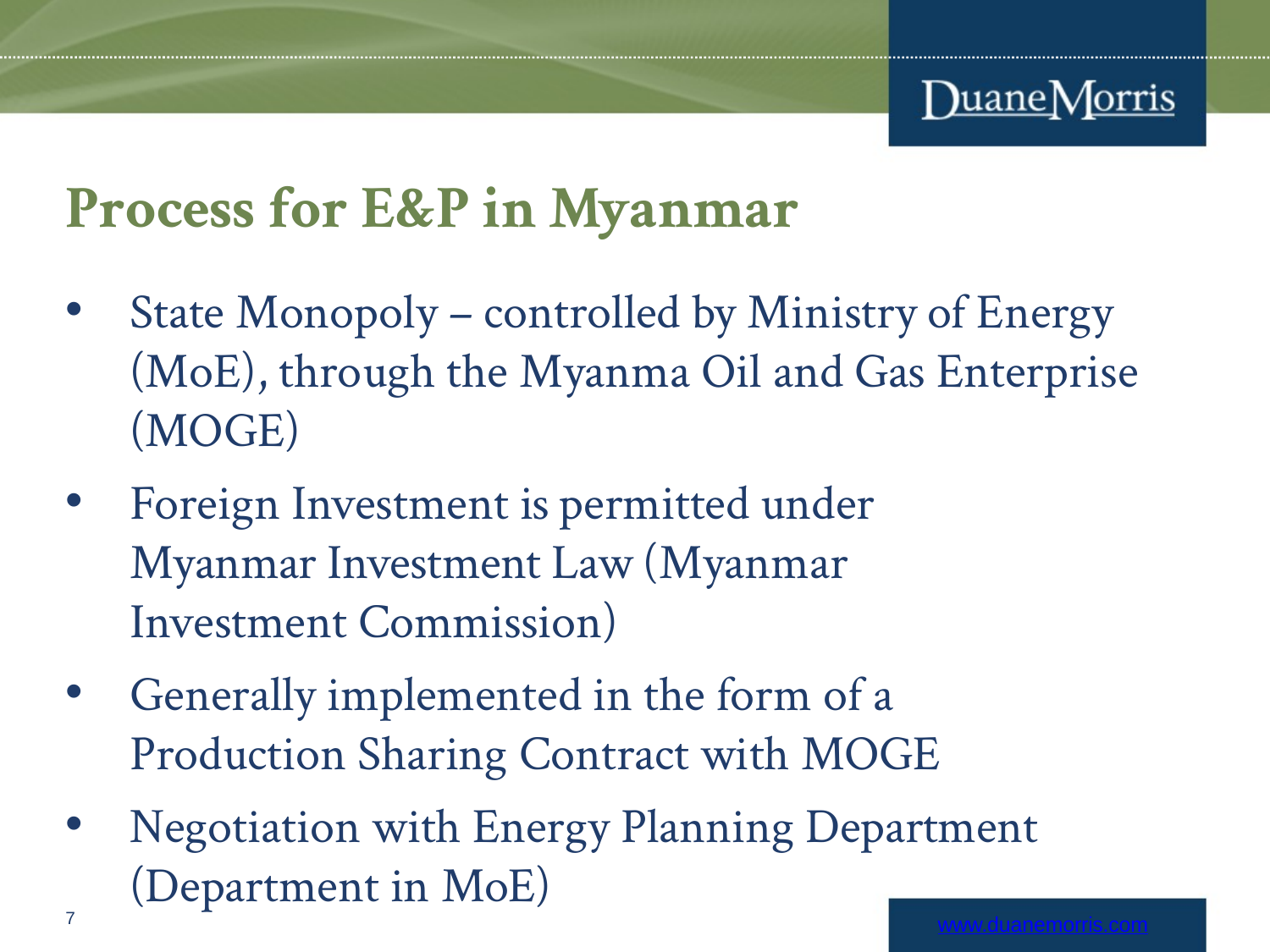

# Process for E&P in Myanmar
State Monopoly – controlled by Ministry of Energy (MoE), through the Myanma Oil and Gas Enterprise (MOGE)
Foreign Investment is permitted under Myanmar Investment Law (Myanmar Investment Commission)
Generally implemented in the form of a Production Sharing Contract with MOGE
Negotiation with Energy Planning Department (Department in MoE)
7
www.duanemorris.com